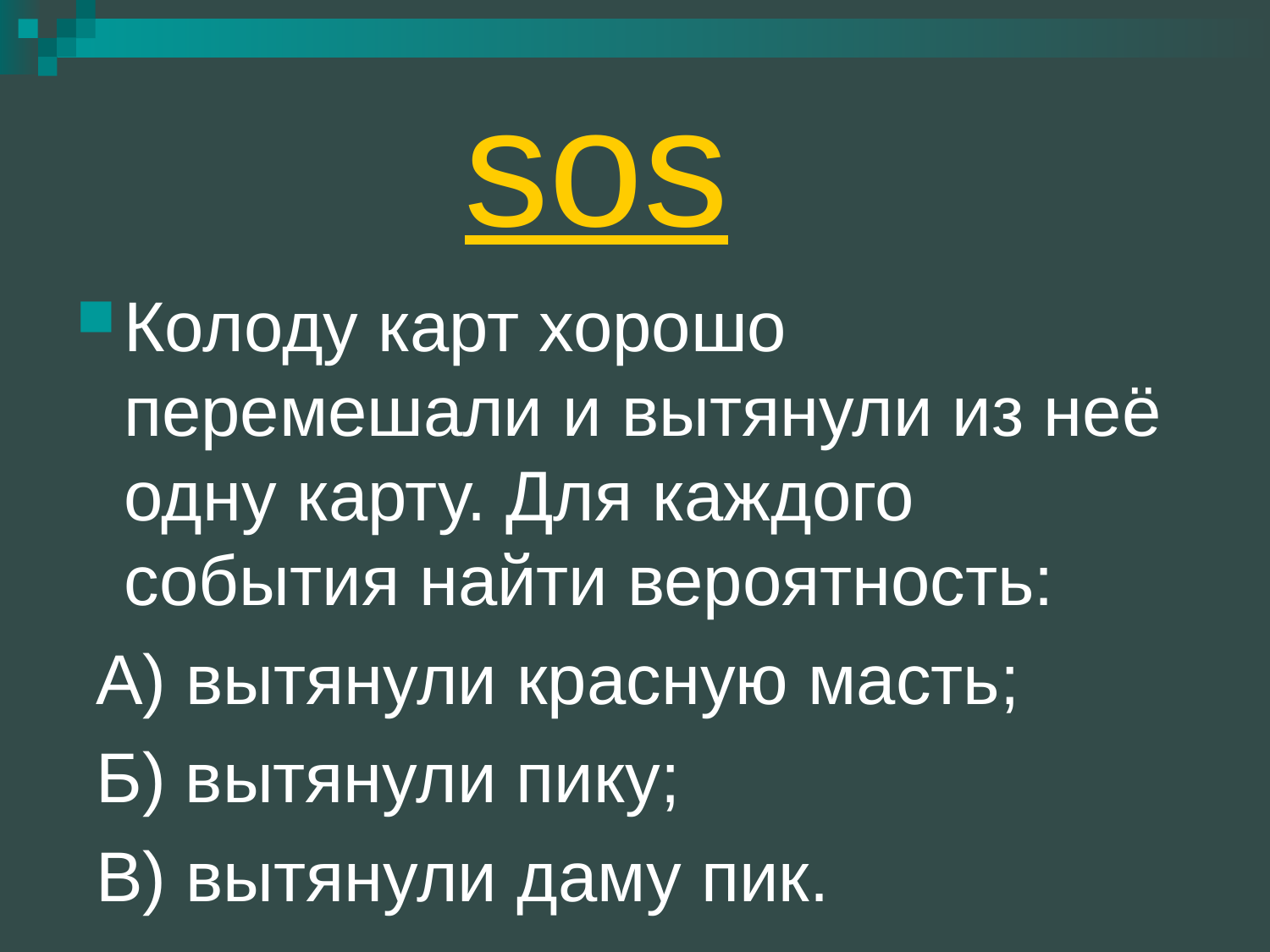

# sos
Колоду карт хорошо перемешали и вытянули из неё одну карту. Для каждого события найти вероятность:
 А) вытянули красную масть;
 Б) вытянули пику;
 В) вытянули даму пик.